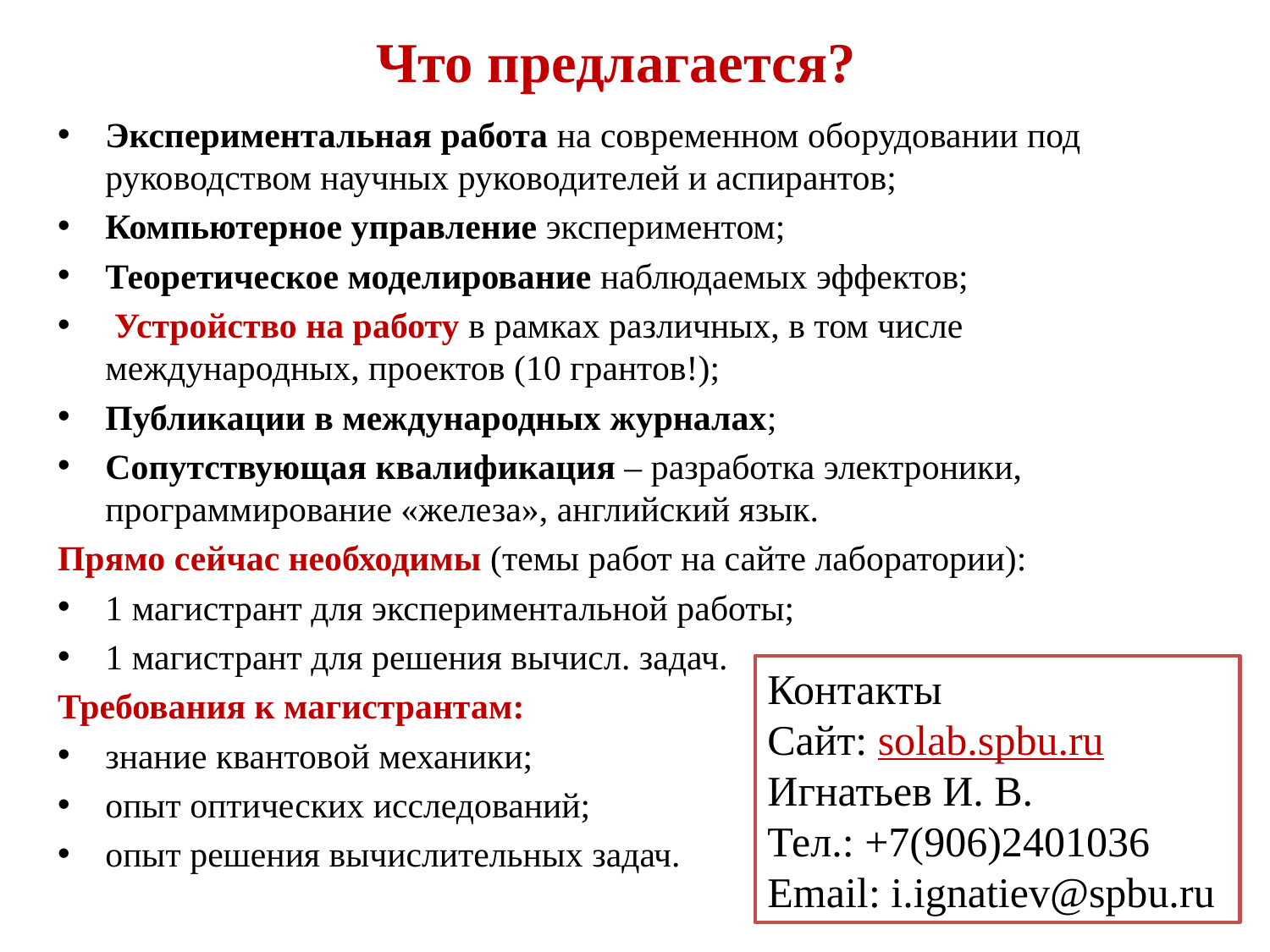

# Что предлагается?
Экспериментальная работа на современном оборудовании под руководством научных руководителей и аспирантов;
Компьютерное управление экспериментом;
Теоретическое моделирование наблюдаемых эффектов;
 Устройство на работу в рамках различных, в том числе международных, проектов (10 грантов!);
Публикации в международных журналах;
Сопутствующая квалификация – разработка электроники, программирование «железа», английский язык.
Прямо сейчас необходимы (темы работ на сайте лаборатории):
1 магистрант для экспериментальной работы;
1 магистрант для решения вычисл. задач.
Требования к магистрантам:
знание квантовой механики;
опыт оптических исследований;
опыт решения вычислительных задач.
Контакты
Сайт: solab.spbu.ru
Игнатьев И. В.
Тел.: +7(906)2401036
Email: i.ignatiev@spbu.ru